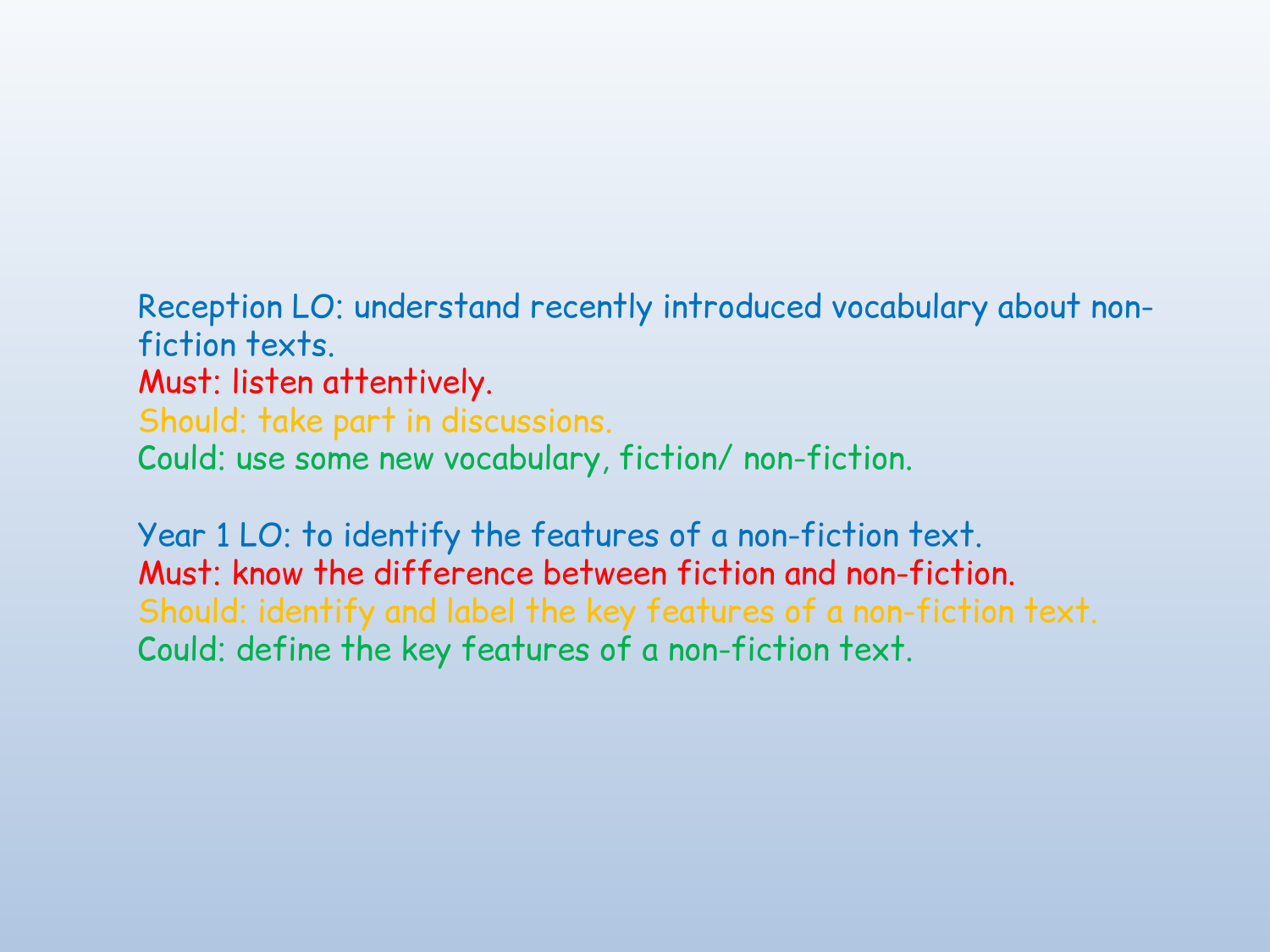

# Reception LO: understand recently introduced vocabulary about non-fiction texts. Must: listen attentively. Should: take part in discussions. Could: use some new vocabulary, fiction/ non-fiction. Year 1 LO: to identify the features of a non-fiction text. Must: know the difference between fiction and non-fiction. Should: identify and label the key features of a non-fiction text. Could: define the key features of a non-fiction text.